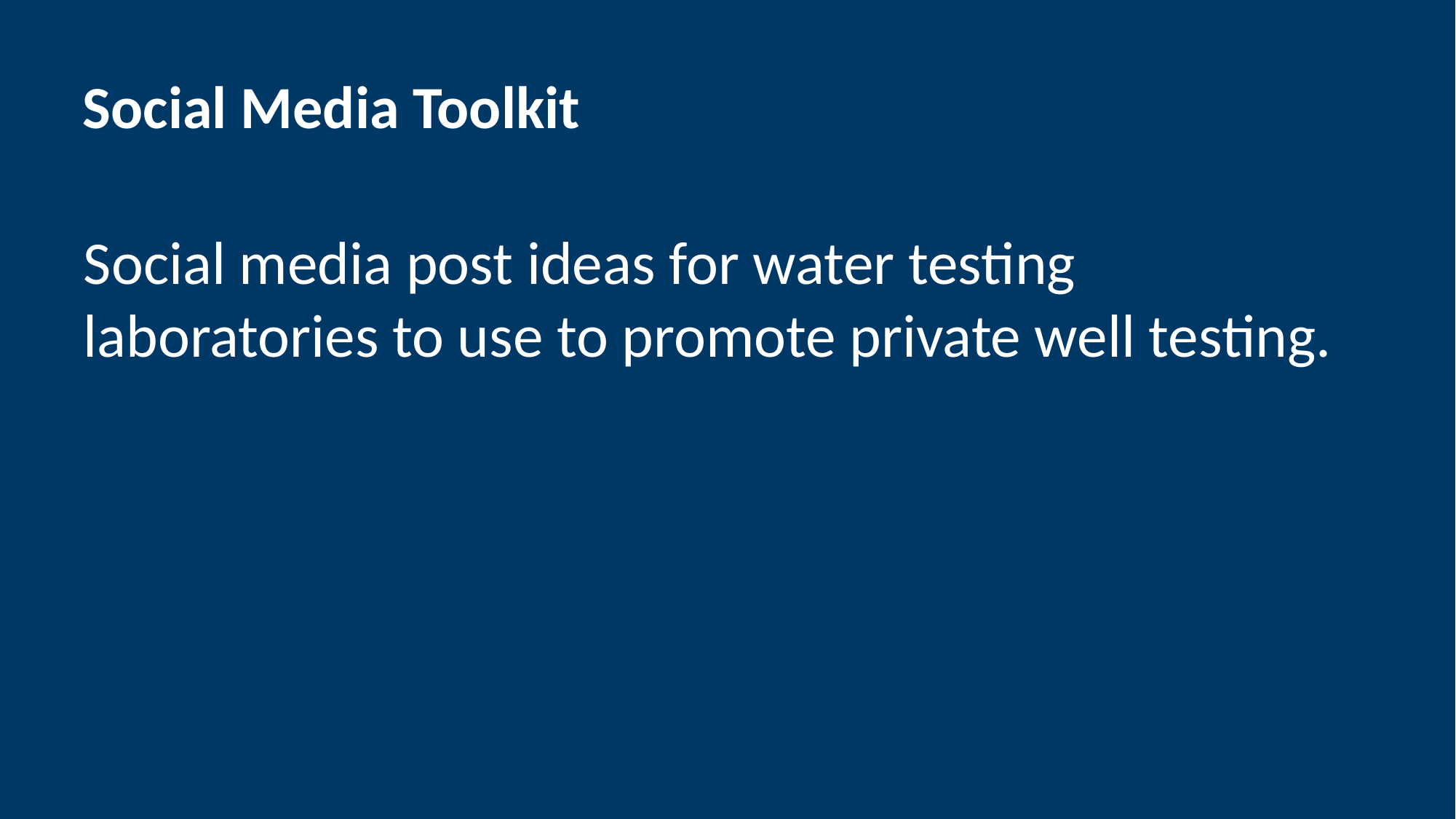

# Social Media Toolkit
Social media post ideas for water testing laboratories to use to promote private well testing.